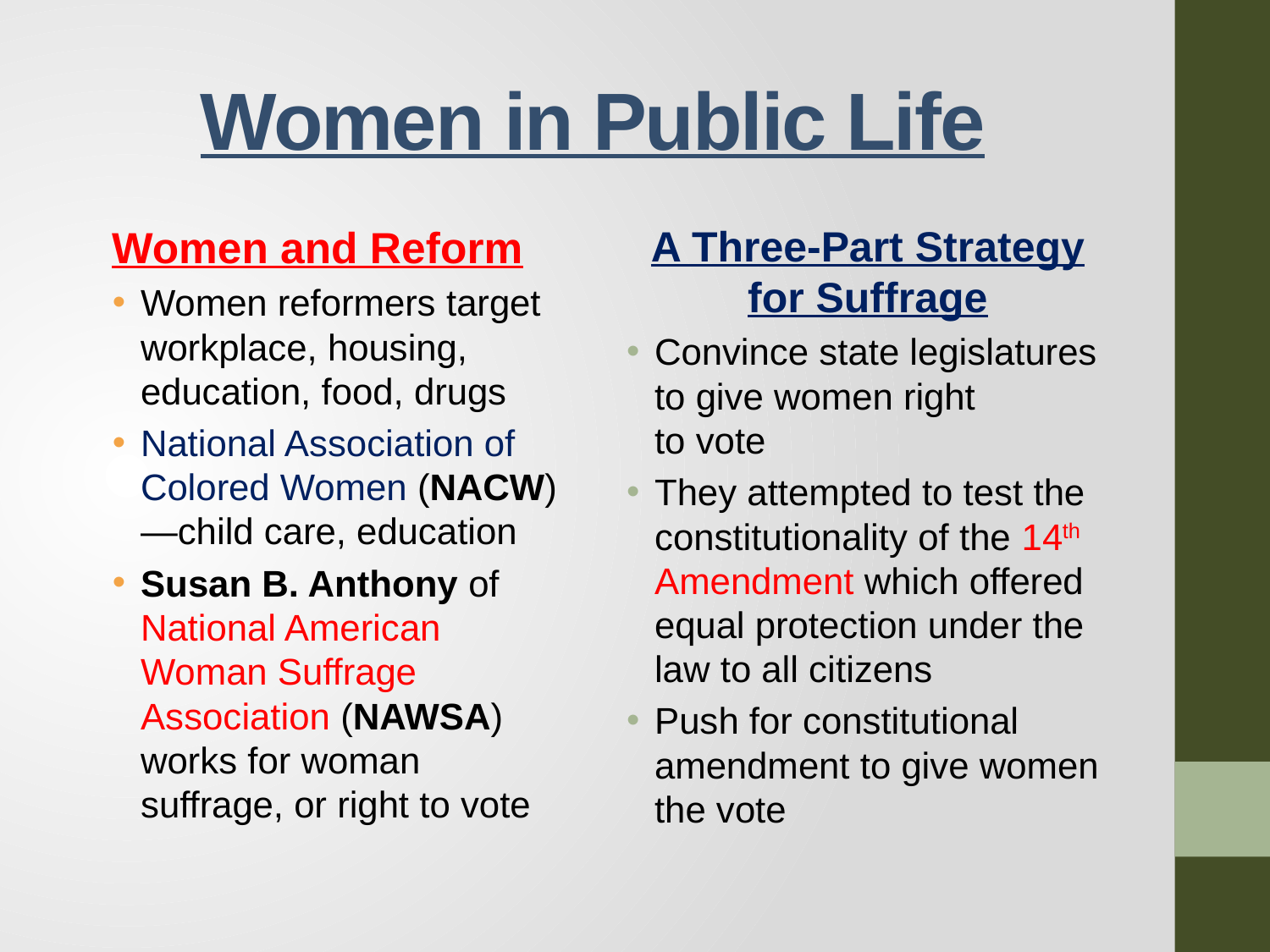

# Women in Public Life
Women and Reform
Women reformers target workplace, housing, education, food, drugs
National Association of Colored Women (NACW)—child care, education
Susan B. Anthony of National American Woman Suffrage Association (NAWSA) works for woman suffrage, or right to vote

A Three-Part Strategy for Suffrage
Convince state legislatures to give women right
to vote
They attempted to test the constitutionality of the 14th Amendment which offered equal protection under the law to all citizens
Push for constitutional amendment to give women the vote